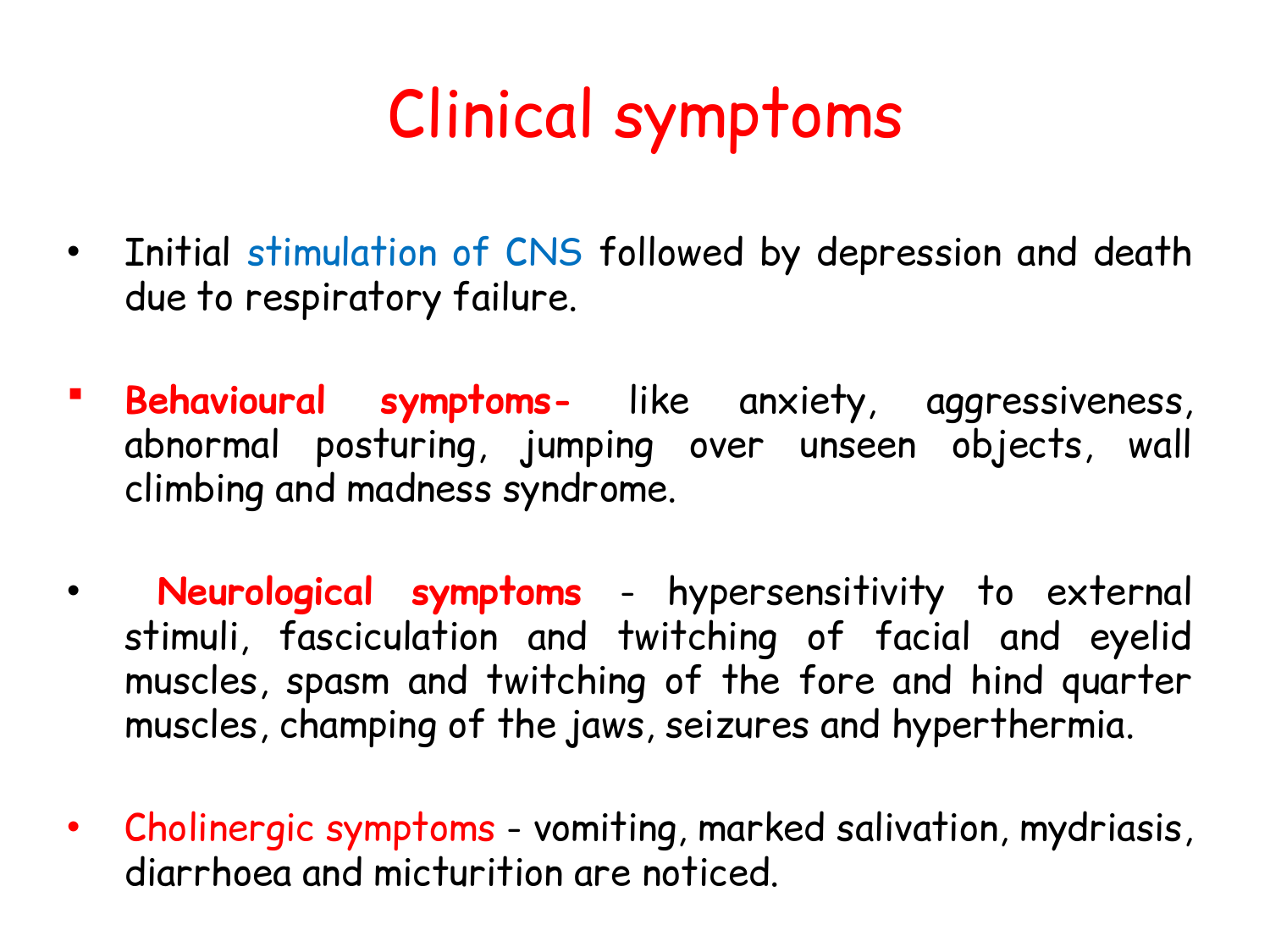

# Clinical symptoms
Initial stimulation of CNS followed by depression and death due to respiratory failure.

Behavioural symptoms- like anxiety, aggressiveness, abnormal posturing, jumping over unseen objects, wall climbing and madness syndrome.

 Neurological symptoms - hypersensitivity to external stimuli, fasciculation and twitching of facial and eyelid muscles, spasm and twitching of the fore and hind quarter muscles, champing of the jaws, seizures and hyperthermia.

Cholinergic symptoms - vomiting, marked salivation, mydriasis, diarrhoea and micturition are noticed.